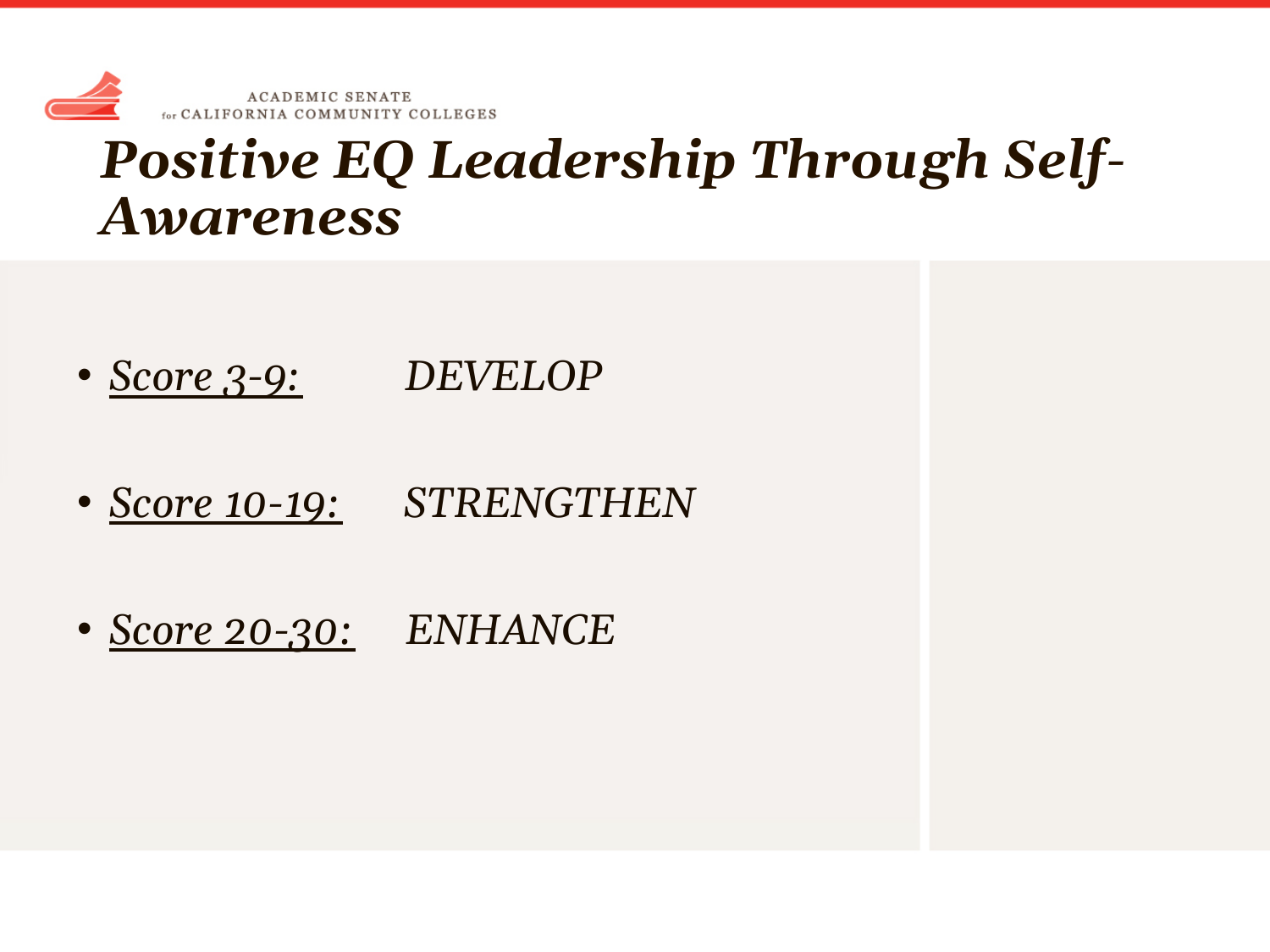

# Positive EQ Leadership Through Self-Awareness
Score 3-9:          DEVELOP

Score 10-19:      STRENGTHEN

Score 20-30:     ENHANCE